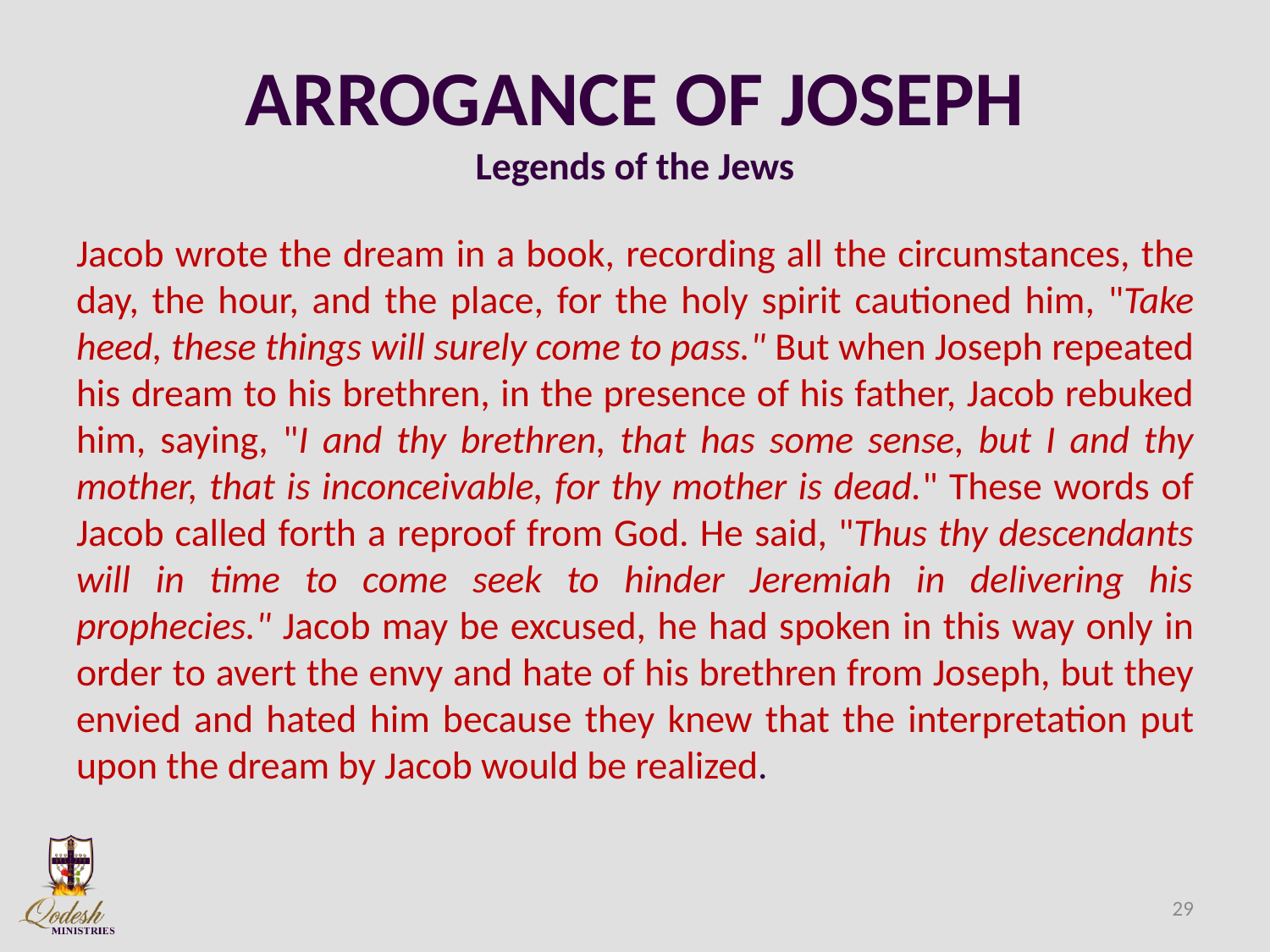

# ARROGANCE OF JOSEPH Legends of the Jews
Jacob wrote the dream in a book, recording all the circumstances, the day, the hour, and the place, for the holy spirit cautioned him, "Take heed, these things will surely come to pass." But when Joseph repeated his dream to his brethren, in the presence of his father, Jacob rebuked him, saying, "I and thy brethren, that has some sense, but I and thy mother, that is inconceivable, for thy mother is dead." These words of Jacob called forth a reproof from God. He said, "Thus thy descendants will in time to come seek to hinder Jeremiah in delivering his prophecies." Jacob may be excused, he had spoken in this way only in order to avert the envy and hate of his brethren from Joseph, but they envied and hated him because they knew that the interpretation put upon the dream by Jacob would be realized.
29